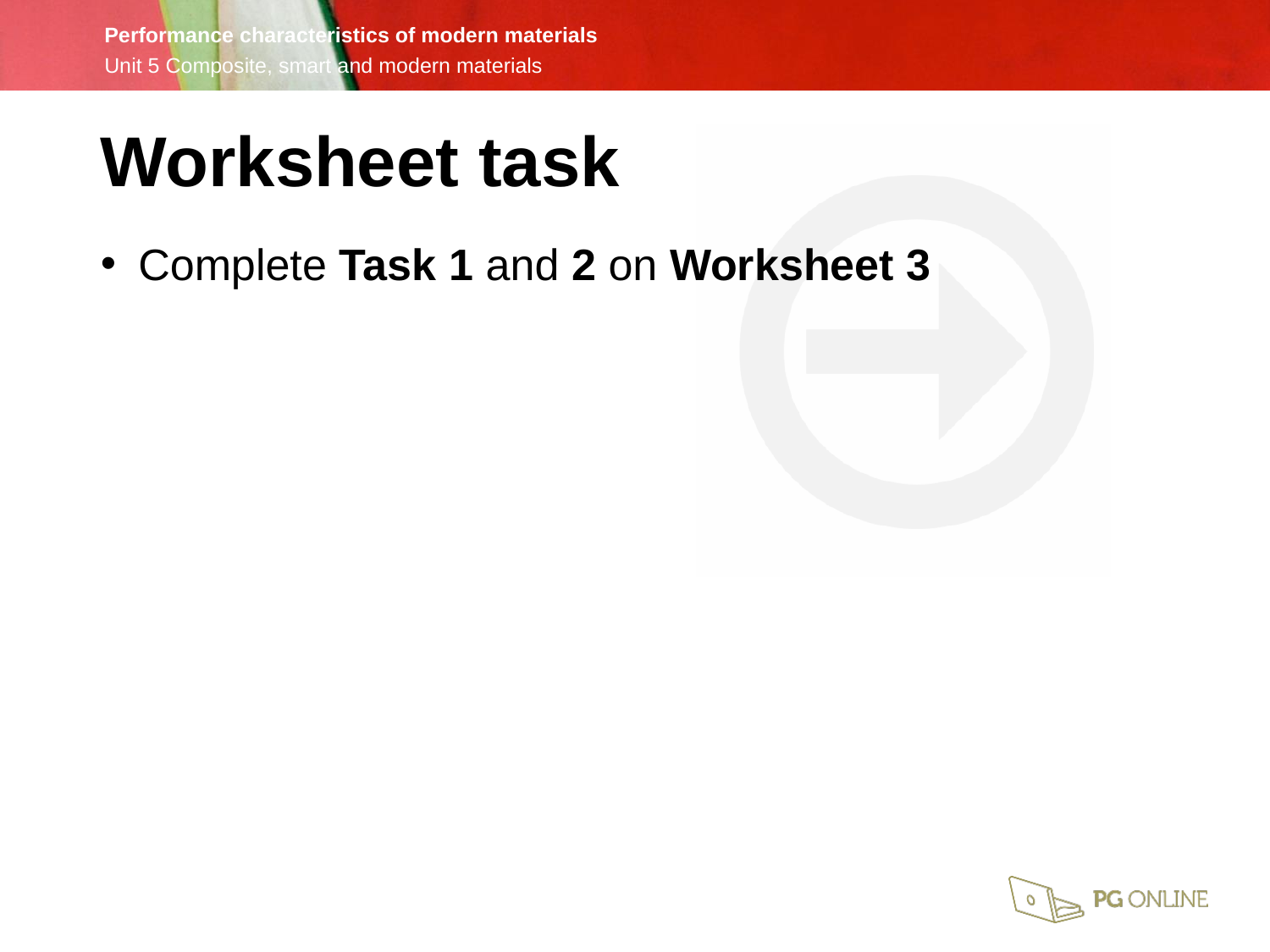

Worksheet task
Complete Task 1 and 2 on Worksheet 3